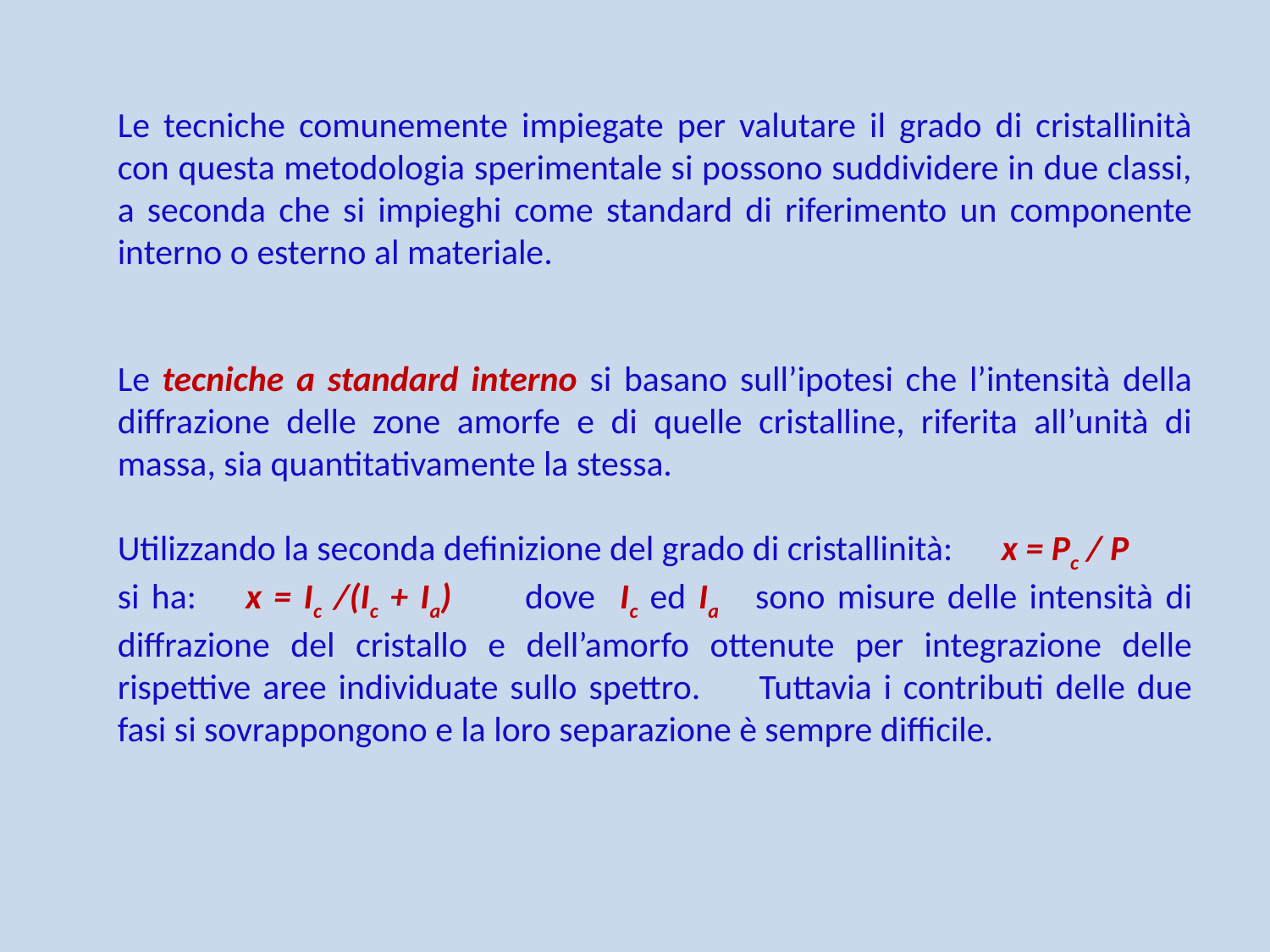

Le tecniche comunemente impiegate per valutare il grado di cristallinità con questa metodologia sperimentale si possono suddividere in due classi, a seconda che si impieghi come standard di riferimento un componente interno o esterno al materiale.

Le tecniche a standard interno si basano sull’ipotesi che l’intensità della diffrazione delle zone amorfe e di quelle cristalline, riferita all’unità di massa, sia quantitativamente la stessa.

Utilizzando la seconda definizione del grado di cristallinità:      x = Pc / P
si ha:    x = Ic /(Ic + Ia)      dove  Ic ed Ia   sono misure delle intensità di diffrazione del cristallo e dell’amorfo ottenute per integrazione delle rispettive aree individuate sullo spettro.     Tuttavia i contributi delle due fasi si sovrappongono e la loro separazione è sempre difficile.